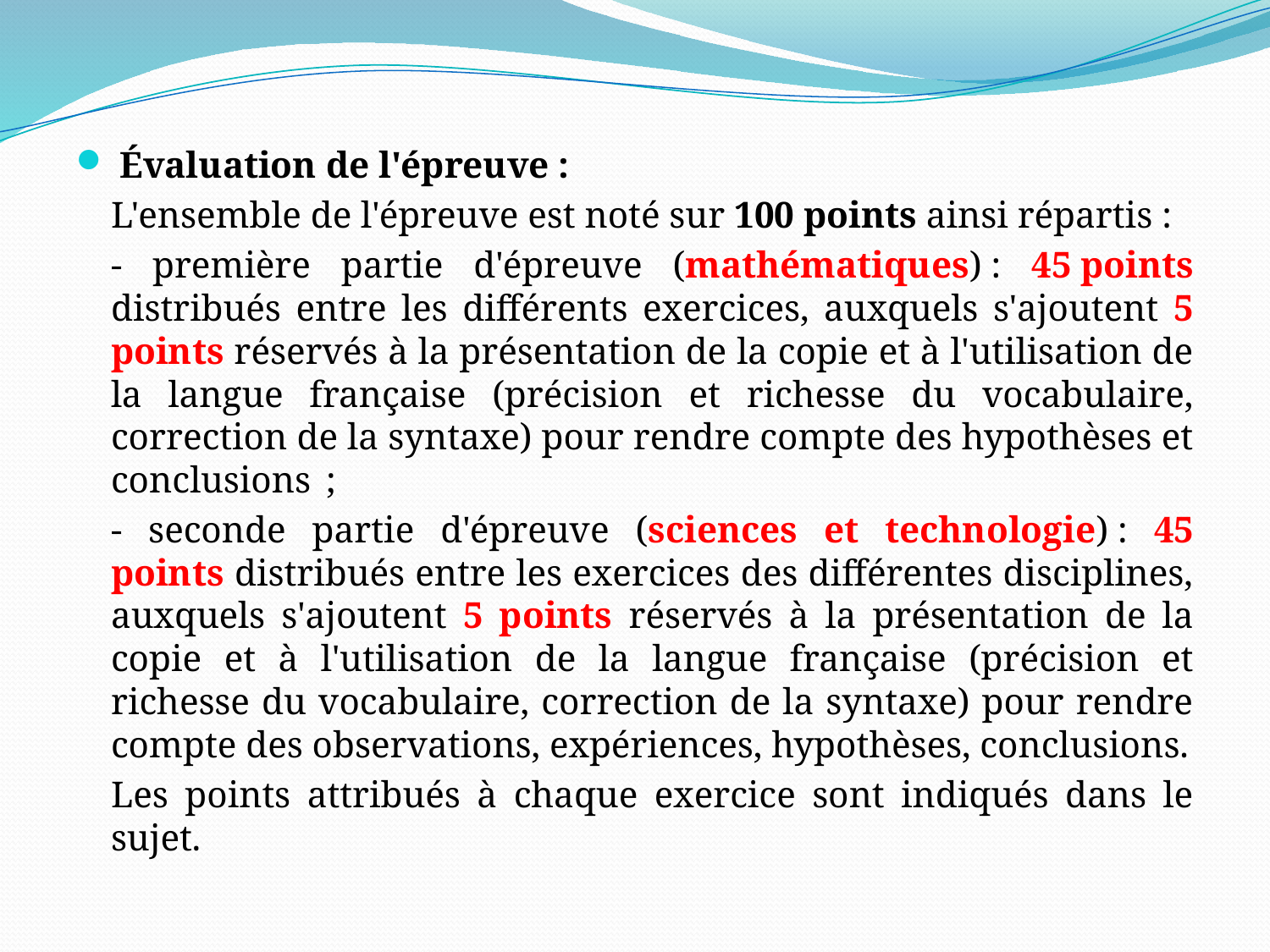

Évaluation de l'épreuve :
	L'ensemble de l'épreuve est noté sur 100 points ainsi répartis :
		- première partie d'épreuve (mathématiques) : 45 points distribués entre les différents exercices, auxquels s'ajoutent 5 points réservés à la présentation de la copie et à l'utilisation de la langue française (précision et richesse du vocabulaire, correction de la syntaxe) pour rendre compte des hypothèses et conclusions  ;
		- seconde partie d'épreuve (sciences et technologie) : 45 points distribués entre les exercices des différentes disciplines, auxquels s'ajoutent 5 points réservés à la présentation de la copie et à l'utilisation de la langue française (précision et richesse du vocabulaire, correction de la syntaxe) pour rendre compte des observations, expériences, hypothèses, conclusions.
	Les points attribués à chaque exercice sont indiqués dans le sujet.